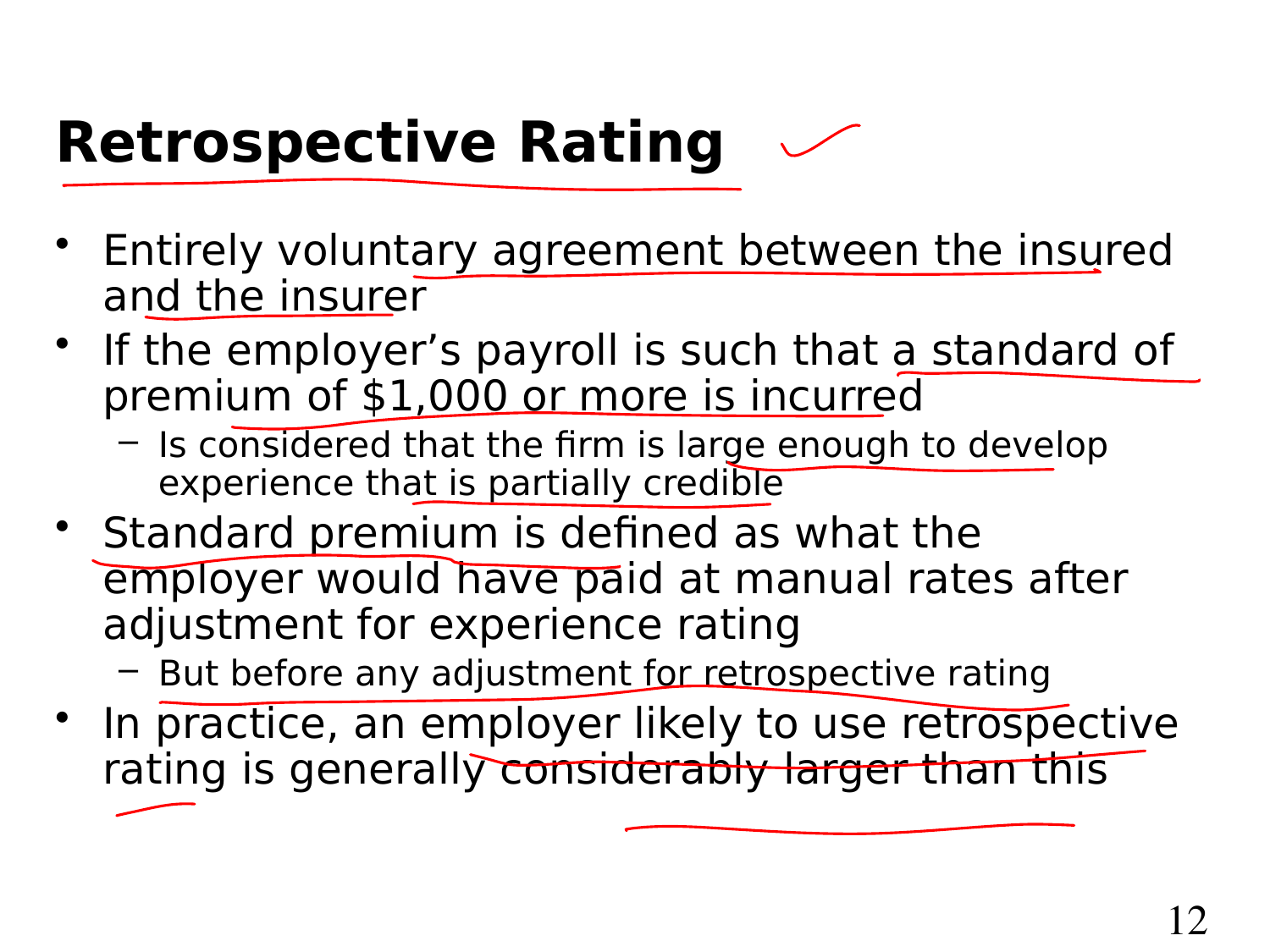

# Retrospective Rating
Entirely voluntary agreement between the insured and the insurer
If the employer’s payroll is such that a standard of premium of $1,000 or more is incurred
Is considered that the firm is large enough to develop experience that is partially credible
Standard premium is defined as what the employer would have paid at manual rates after adjustment for experience rating
But before any adjustment for retrospective rating
In practice, an employer likely to use retrospective rating is generally considerably larger than this
12